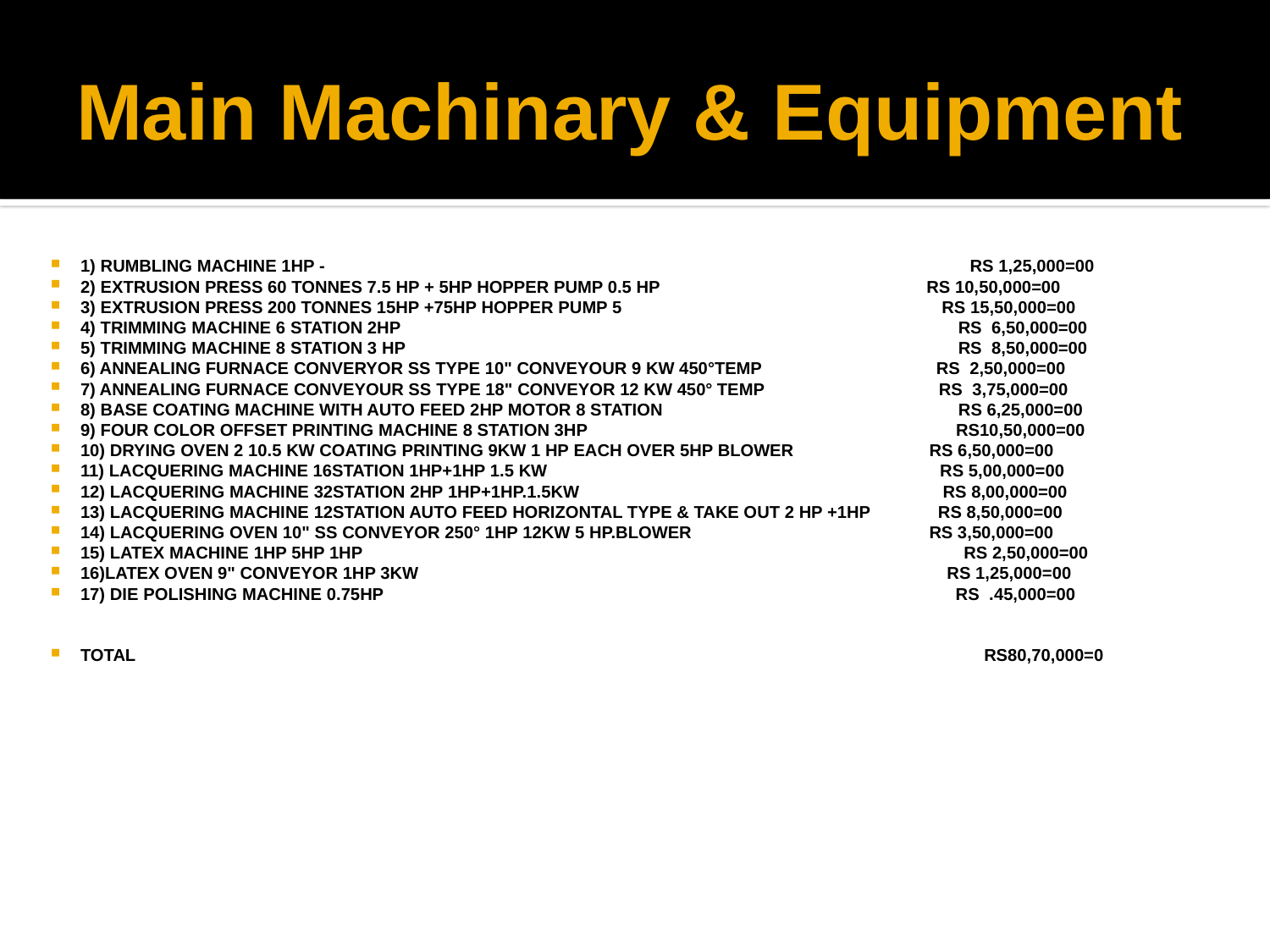

# Main Machinary & Equipment

1) rumbling machine 1hp -                                                                                                                                     rs 1,25,000=00
2) extrusion press 60 tonnes 7.5 hp + 5hp hopper pump 0.5 hp                                                       rs 10,50,000=00
3) extrusion press 200 tonnes 15hp +75hp hopper pump 5                                                                  rs 15,50,000=00
4) trimming machine 6 station 2hp                                                                                                                   rs  6,50,000=00
5) trimming machine 8 station 3 hp                                                                                                                  rs  8,50,000=00
6) annealing furnace converyor ss type 10" conveyour 9 kw 450°temp                                    rs  2,50,000=00
7) annealing furnace conveyour ss type 18" conveyor 12 kw 450° temp                                    rs  3,75,000=00
8) base coating machine with auto feed 2hp motor 8 station                                                             rs 6,25,000=00
9) four color offset printing machine 8 station 3hp                                                                            rs10,50,000=00
10) drying oven 2 10.5 kw coating printing 9kw 1 hp each over 5hp blower                            rs 6,50,000=00
11) lacquering machine 16station 1hp+1hp 1.5 kw                                                                                 rs 5,00,000=00
12) lacquering machine 32station 2hp 1hp+1hp.1.5kw                                                                           rs 8,00,000=00
13) lacquering machine 12station auto feed horizontal type & take out 2 hp +1hp              rs 8,50,000=00
14) lacquering oven 10" ss conveyor 250° 1hp 12kw 5 hp.Blower                                                 rs 3,50,000=00
15) latex machine 1hp 5hp 1hp                                                                                                                            rs 2,50,000=00
16)latex oven 9" conveyor 1hp 3kw                                                                                                             rs 1,25,000=00
17) die polishing machine 0.75hp                                                                                                                      rs  .45,000=00

Total                                                                                                                                                                               rs80,70,000=0